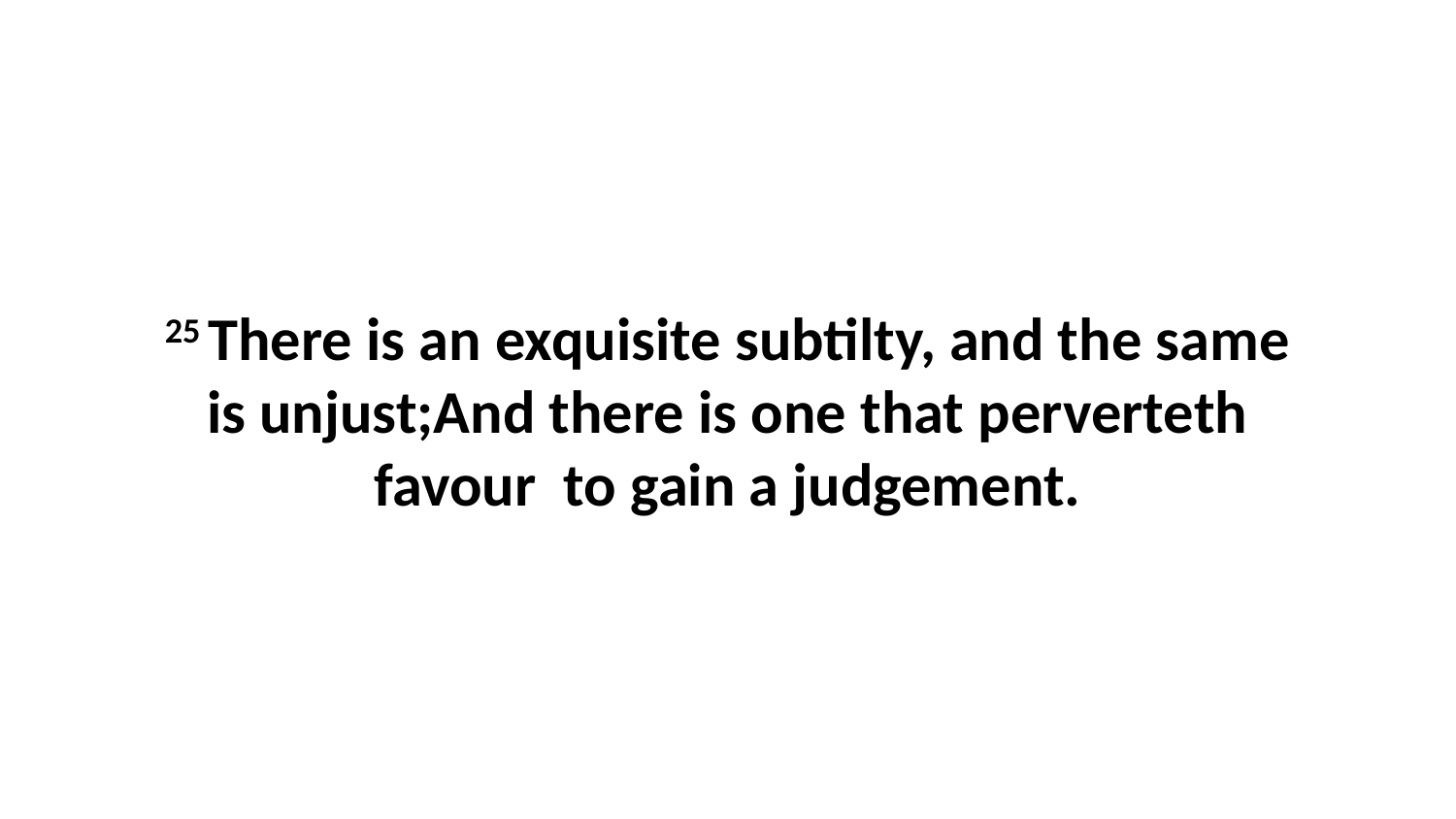

25 There is an exquisite subtilty, and the same is unjust;And there is one that perverteth favour  to gain a judgement.